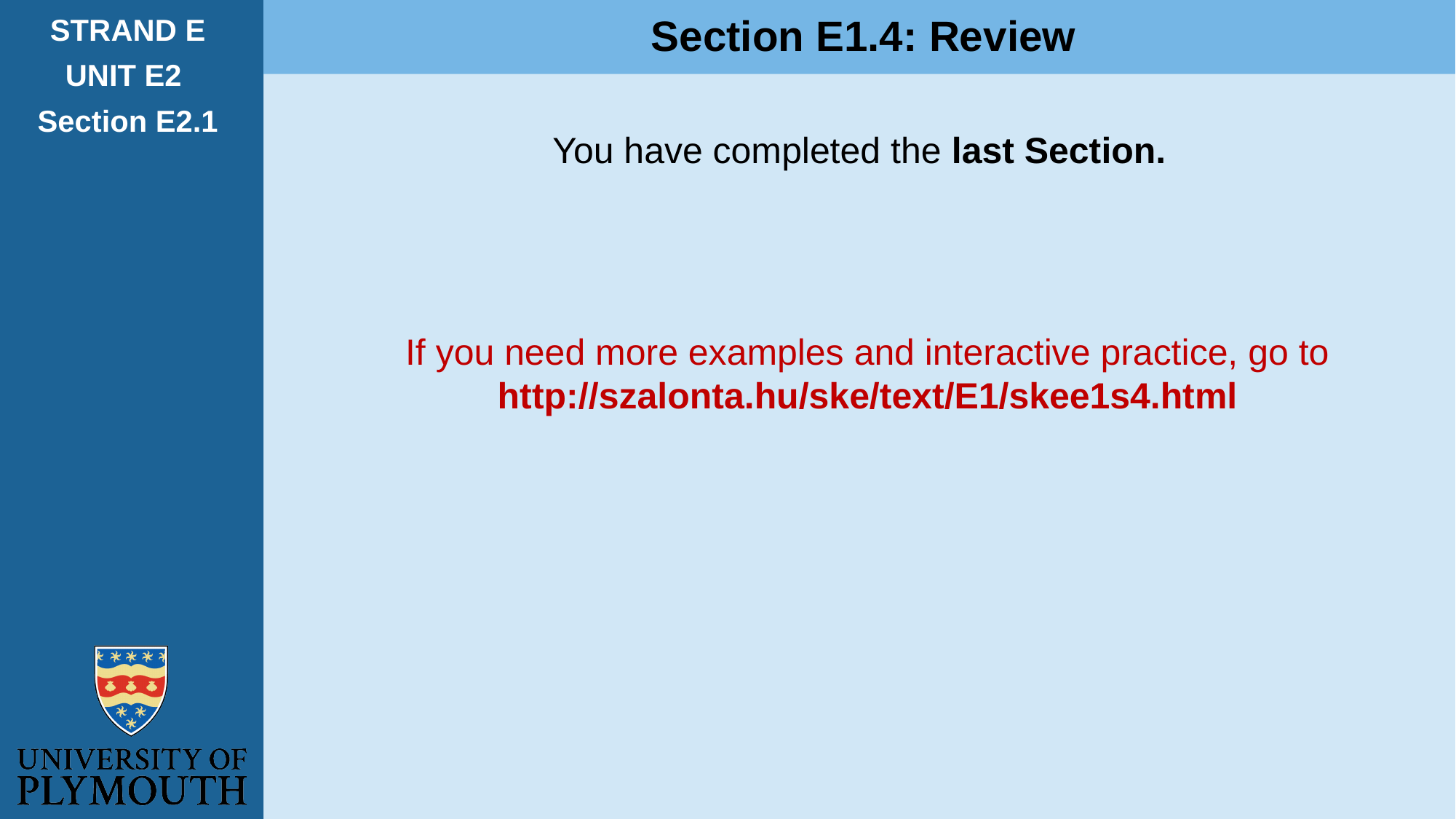

Section E1.4: Review
STRAND E
UNIT E2
Section E2.1
You have completed the last Section.
If you need more examples and interactive practice, go to
http://szalonta.hu/ske/text/E1/skee1s4.html